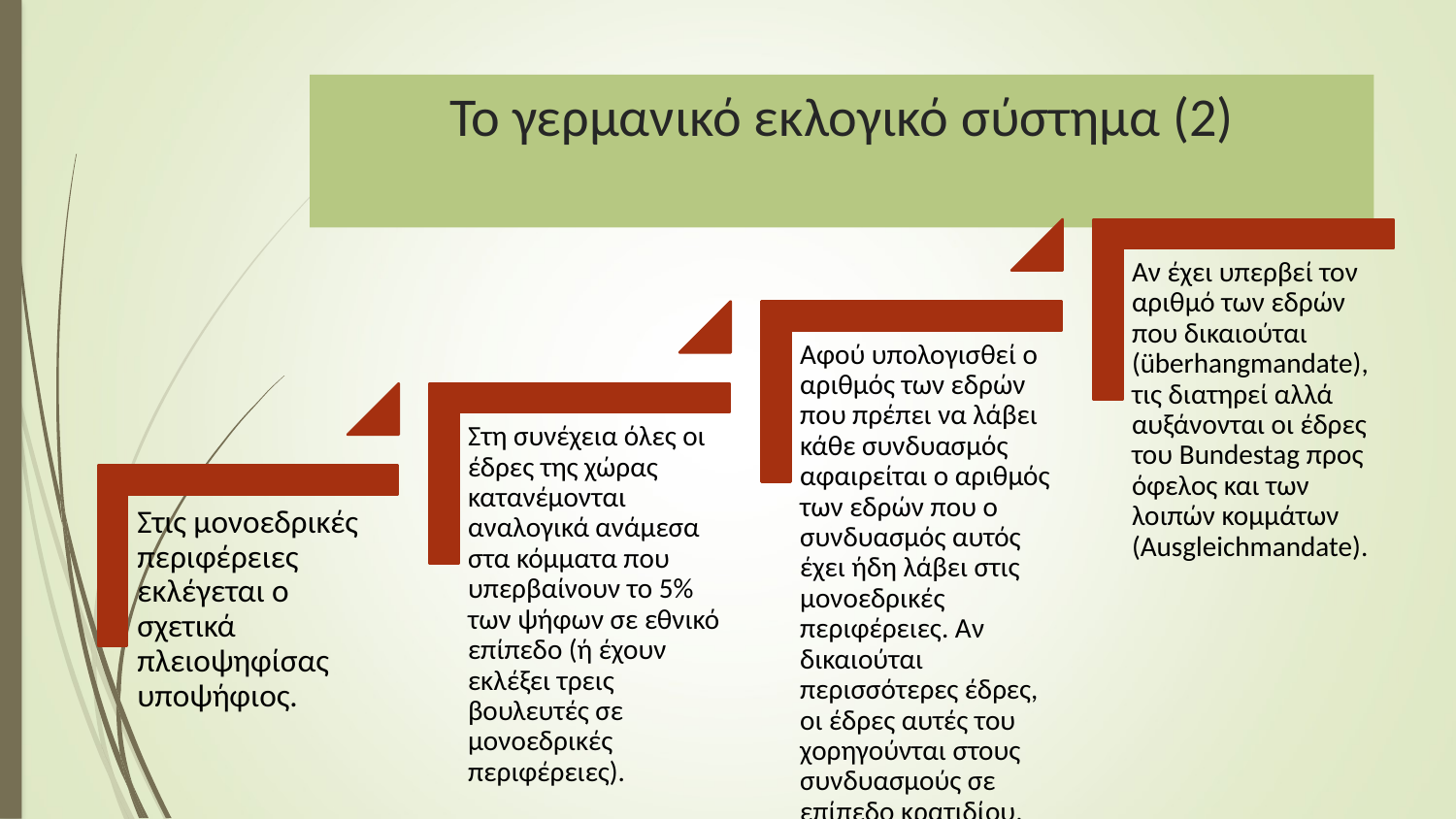

# Το γερμανικό εκλογικό σύστημα (2)
Στις μονοεδρικές περιφέρειες εκλέγεται ο σχετικά πλειοψηφίσας υποψήφιος.
Στη συνέχεια όλες οι έδρες της χώρας κατανέμονται αναλογικά ανάμεσα στα κόμματα που υπερβαίνουν το 5% των ψήφων σε εθνικό επίπεδο (ή έχουν εκλέξει τρεις βουλευτές σε μονοεδρικές περιφέρειες).
Αφού υπολογισθεί ο αριθμός των εδρών που πρέπει να λάβει κάθε συνδυασμός  αφαιρείται ο αριθμός των εδρών που ο συνδυασμός αυτός έχει ήδη λάβει στις μονοεδρικές περιφέρειες. Αν δικαιούται περισσότερες έδρες, οι έδρες αυτές του χορηγούνται στους συνδυασμούς σε επίπεδο κρατιδίου.
Αν έχει υπερβεί τον αριθμό των εδρών που δικαιούται (überhangmandate), τις διατηρεί αλλά αυξάνονται οι έδρες του Bundestag προς όφελος και των λοιπών κομμάτων (Ausgleichmandate).